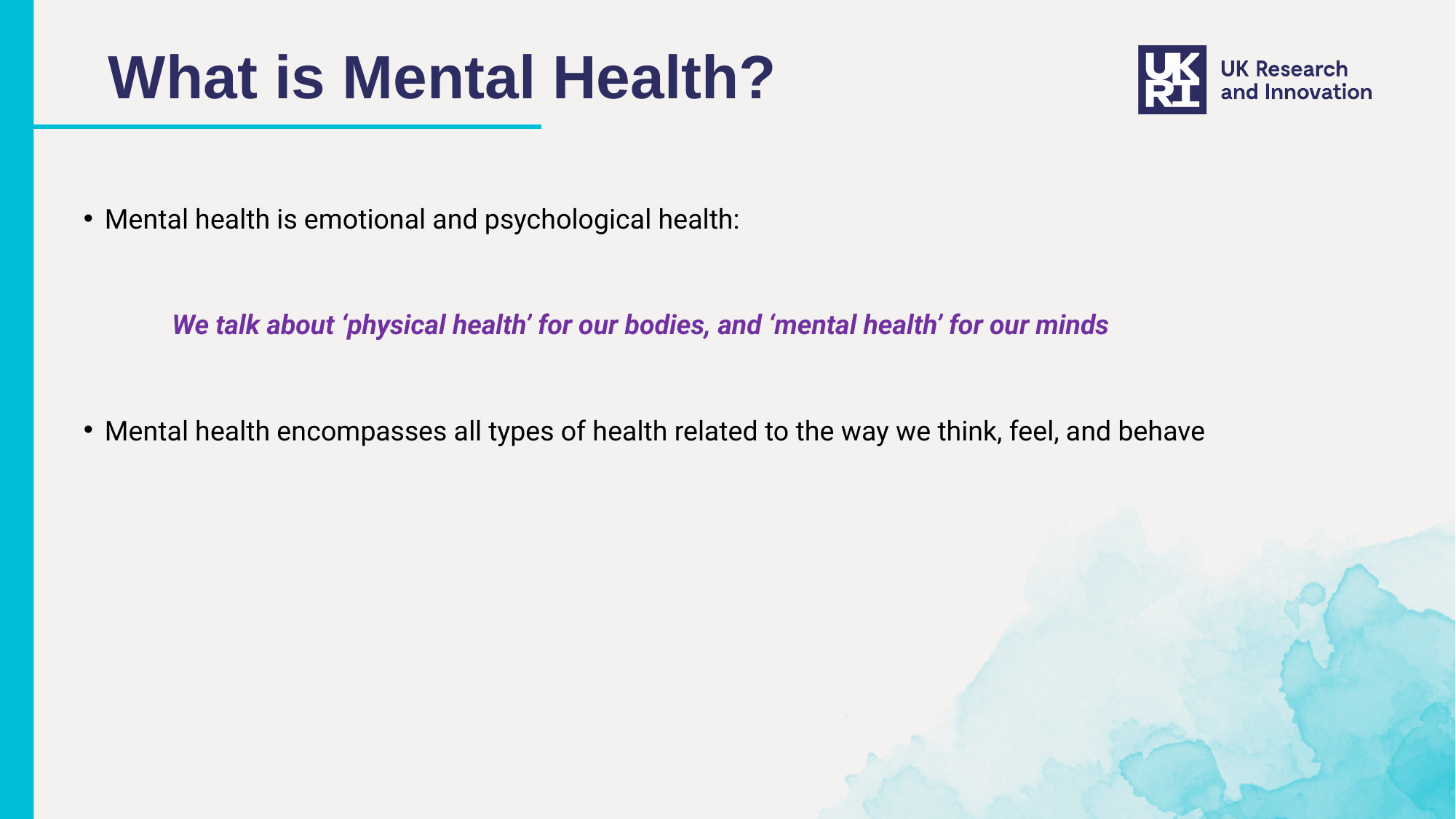

What is Mental Health?
# Mental health is emotional and psychological health:
          We talk about ‘physical health’ for our bodies, and ‘mental health’ for our minds
Mental health encompasses all types of health related to the way we think, feel, and behave